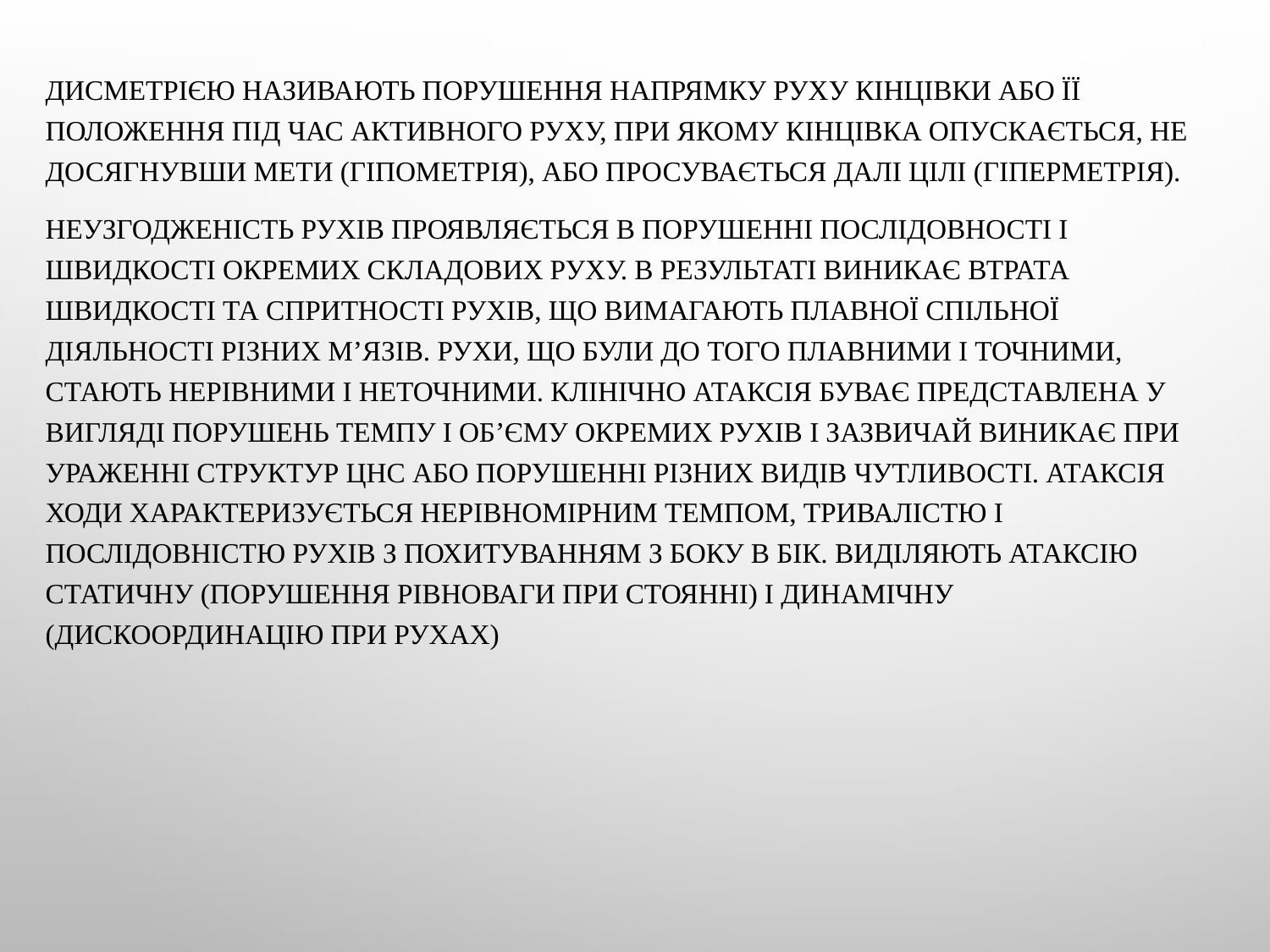

Дисметрією називають порушення напрямку руху кінцівки або її положення під час активного руху, при якому кінцівка опускається, не досягнувши мети (гіпометрія), або просувається далі цілі (гіперметрія).
Неузгодженість рухів проявляється в порушенні послідовності і швидкості окремих складових руху. В результаті виникає втрата швидкості та спритності рухів, що вимагають плавної спільної діяльності різних м’язів. Рухи, що були до того плавними і точними, стають нерівними і неточними. Клінічно атаксія буває представлена у вигляді порушень темпу і об’єму окремих рухів і зазвичай виникає при ураженні структур цнс або порушенні різних видів чутливості. атаксія ходи характеризується нерівномірним темпом, тривалістю і послідовністю рухів з похитуванням з боку в бік. виділяють атаксію статичну (порушення рівноваги при стоянні) і динамічну (дискоординацію при рухах)